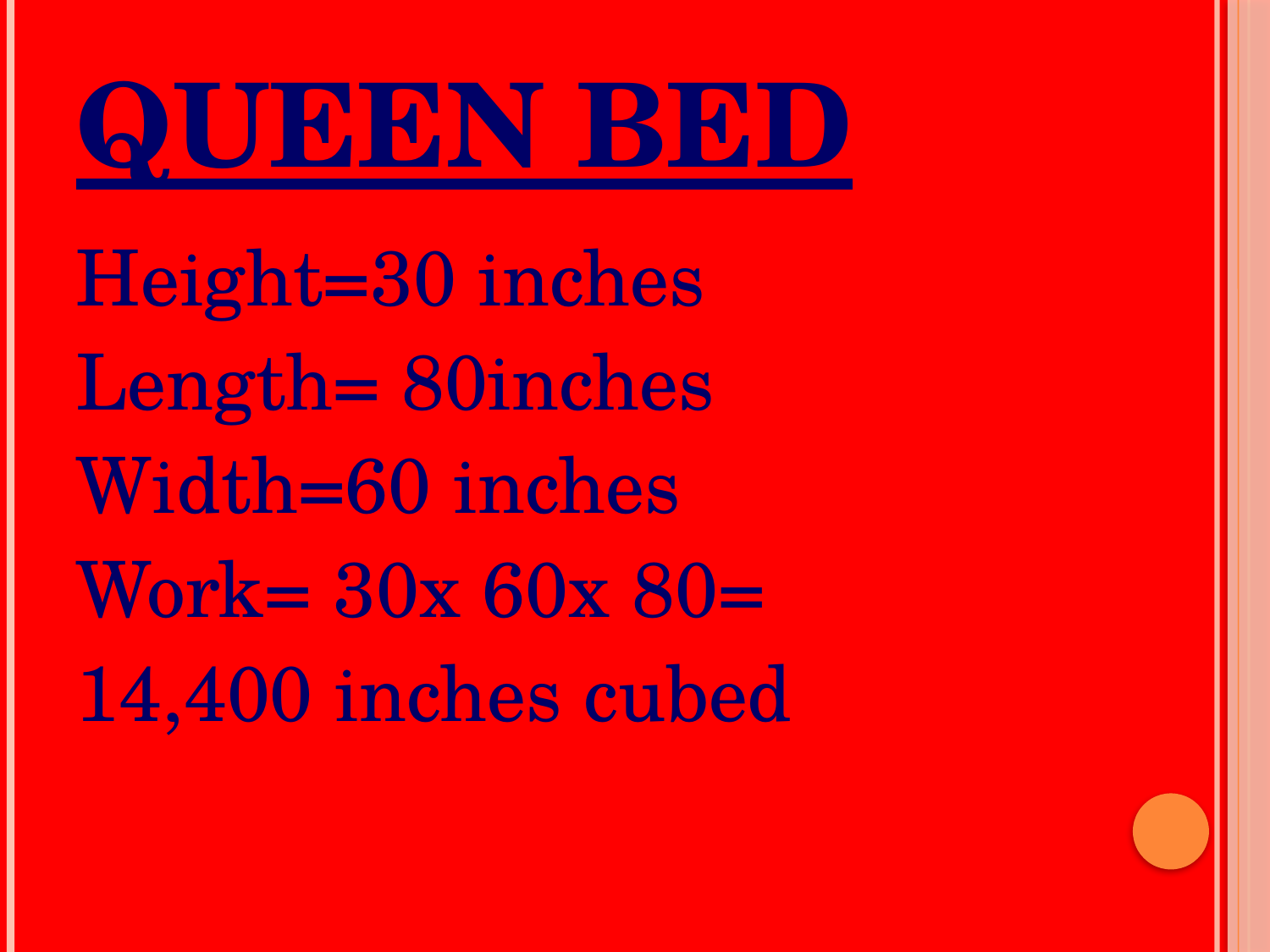

# Queen Bed
Height=30 inches
Length= 80inches
Width=60 inches
Work= 30x 60x 80=
14,400 inches cubed